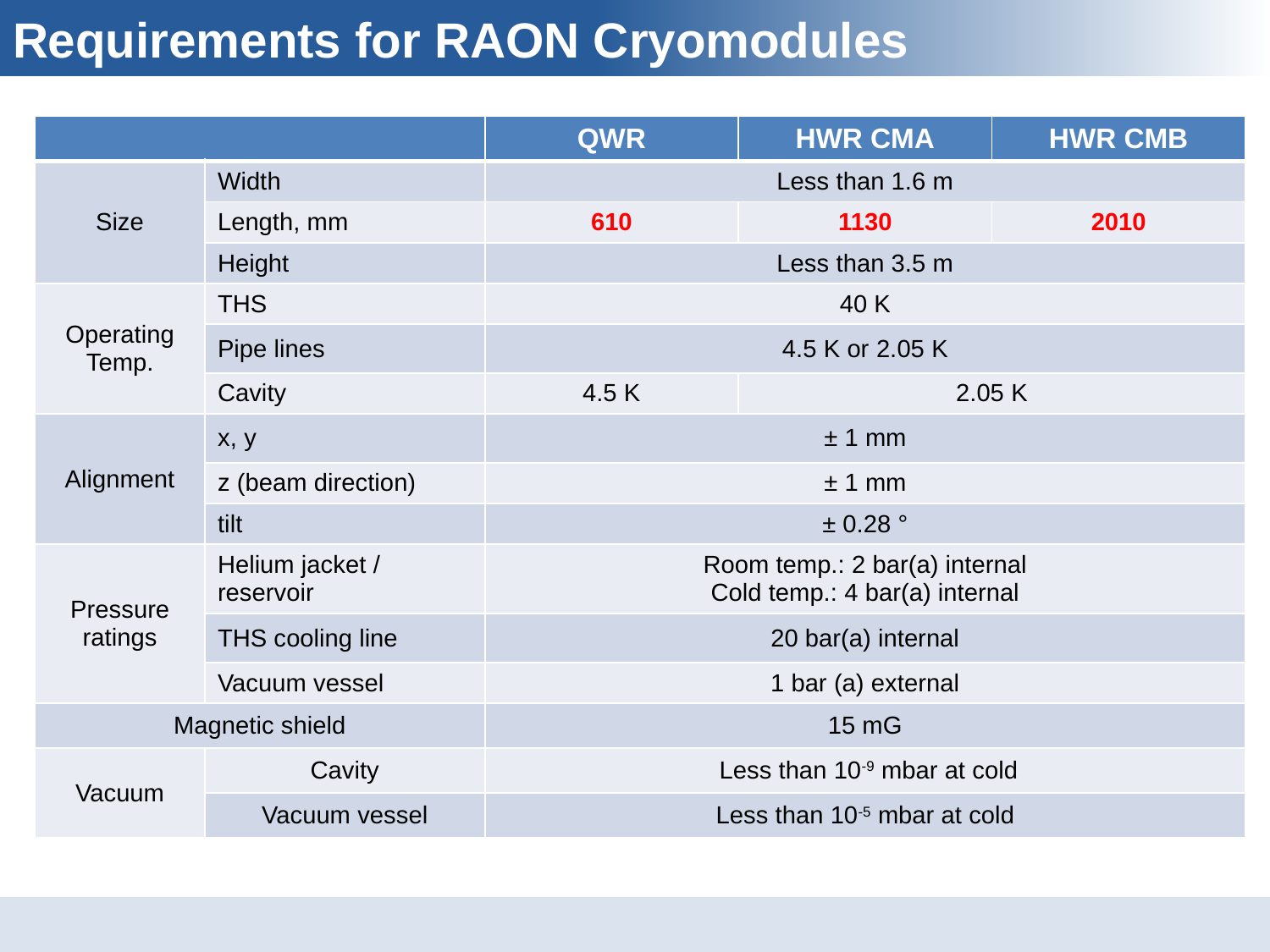

# Requirements for RAON Cryomodules
|  |  | QWR | HWR CMA | HWR CMB |
| --- | --- | --- | --- | --- |
| Size | Width | Less than 1.6 m |  |  |
|  | Length, mm | 610 | 1130 | 2010 |
|  | Height | Less than 3.5 m |  |  |
| Operating Temp. | THS | 40 K |  |  |
|  | Pipe lines | 4.5 K or 2.05 K |  |  |
|  | Cavity | 4.5 K | 2.05 K |  |
| Alignment | x, y | ± 1 mm |  |  |
|  | z (beam direction) | ± 1 mm |  |  |
|  | tilt | ± 0.28 ° |  |  |
| Pressure ratings | Helium jacket / reservoir | Room temp.: 2 bar(a) internal Cold temp.: 4 bar(a) internal |  |  |
|  | THS cooling line | 20 bar(a) internal |  |  |
|  | Vacuum vessel | 1 bar (a) external |  |  |
| Magnetic shield |  | 15 mG |  |  |
| Vacuum | Cavity | Less than 10-9 mbar at cold |  |  |
|  | Vacuum vessel | Less than 10-5 mbar at cold |  |  |